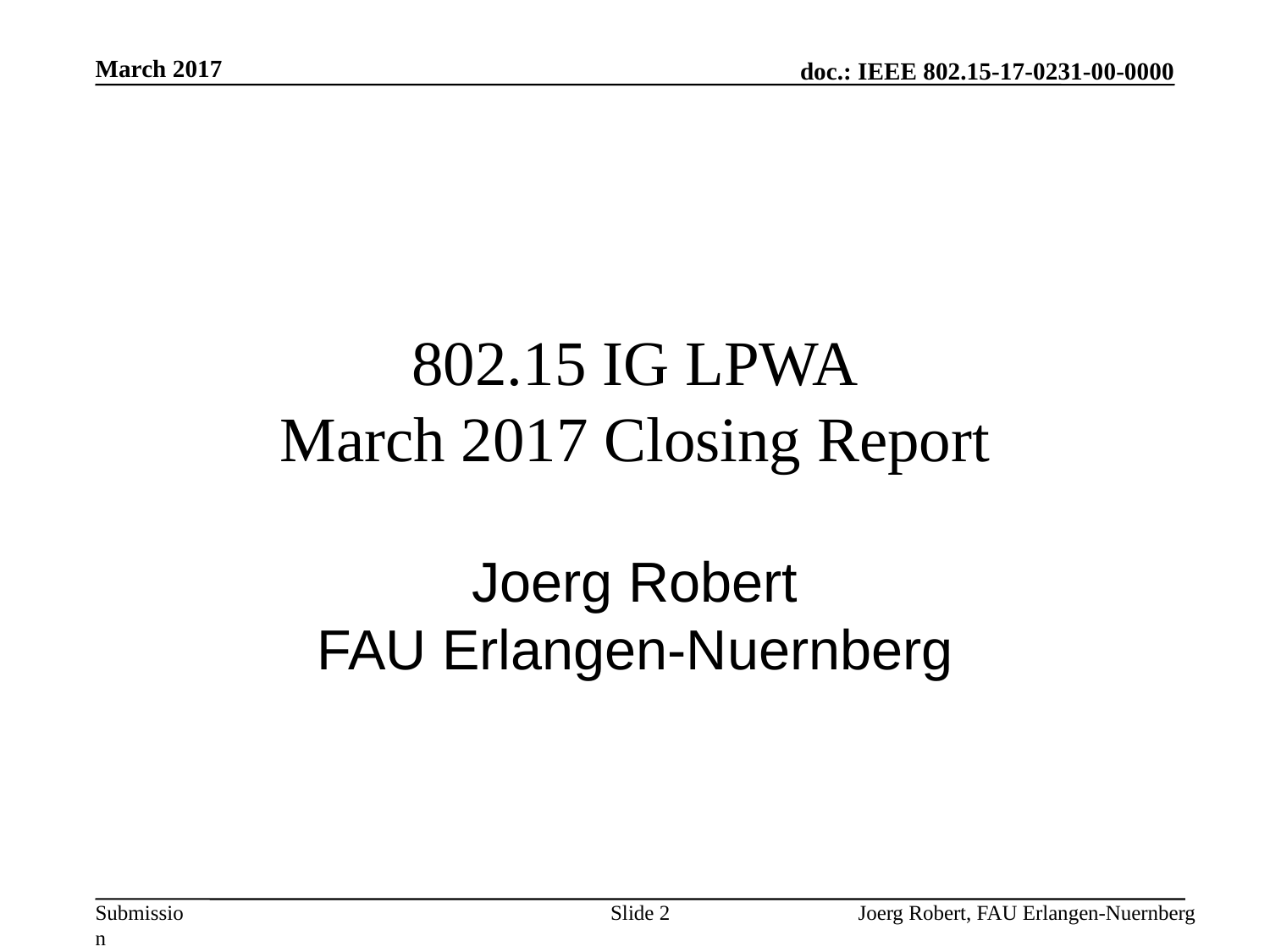

March 2017
# 802.15 IG LPWA March 2017 Closing Report
Joerg Robert
FAU Erlangen-Nuernberg

Slide 2
Joerg Robert, FAU Erlangen-Nuernberg